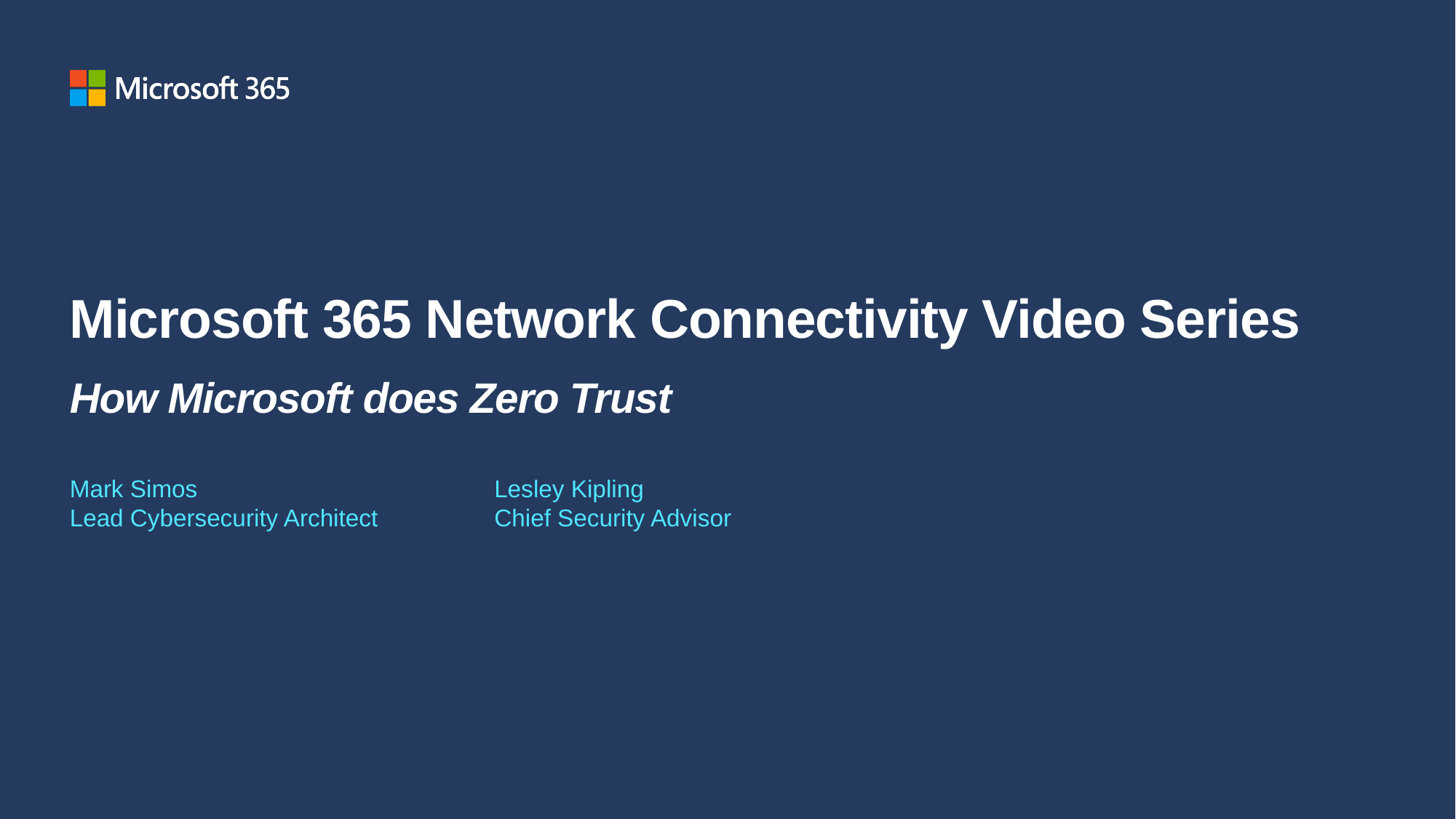

# Microsoft 365 Network Connectivity Video Series How Microsoft does Zero Trust
Lesley Kipling
Chief Security Advisor
Mark Simos
Lead Cybersecurity Architect